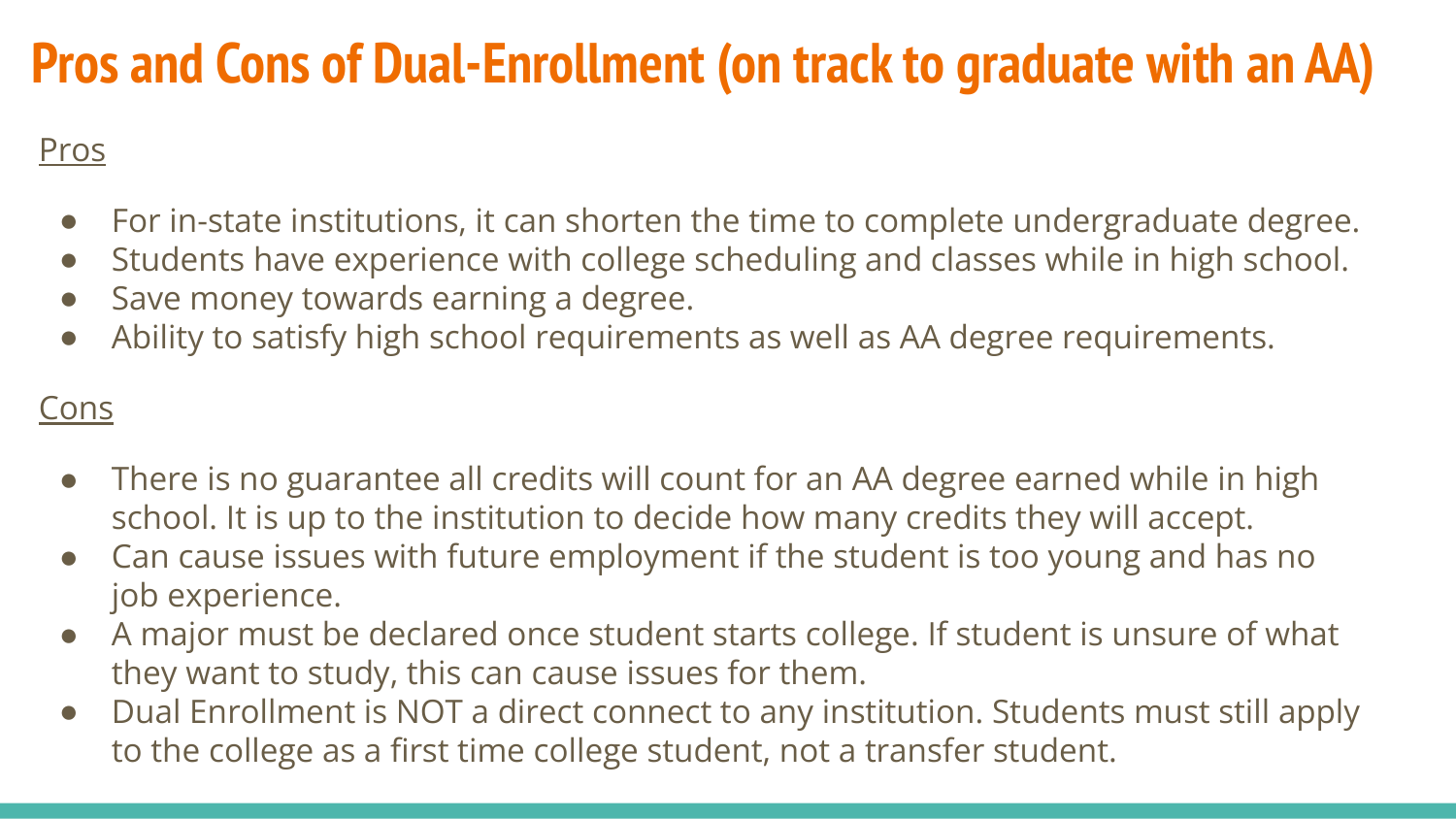

# Pros and Cons of Dual-Enrollment (on track to graduate with an AA)
Pros
For in-state institutions, it can shorten the time to complete undergraduate degree.
Students have experience with college scheduling and classes while in high school.
Save money towards earning a degree.
Ability to satisfy high school requirements as well as AA degree requirements.
Cons
There is no guarantee all credits will count for an AA degree earned while in high school. It is up to the institution to decide how many credits they will accept.
Can cause issues with future employment if the student is too young and has no job experience.
A major must be declared once student starts college. If student is unsure of what they want to study, this can cause issues for them.
Dual Enrollment is NOT a direct connect to any institution. Students must still apply to the college as a first time college student, not a transfer student.